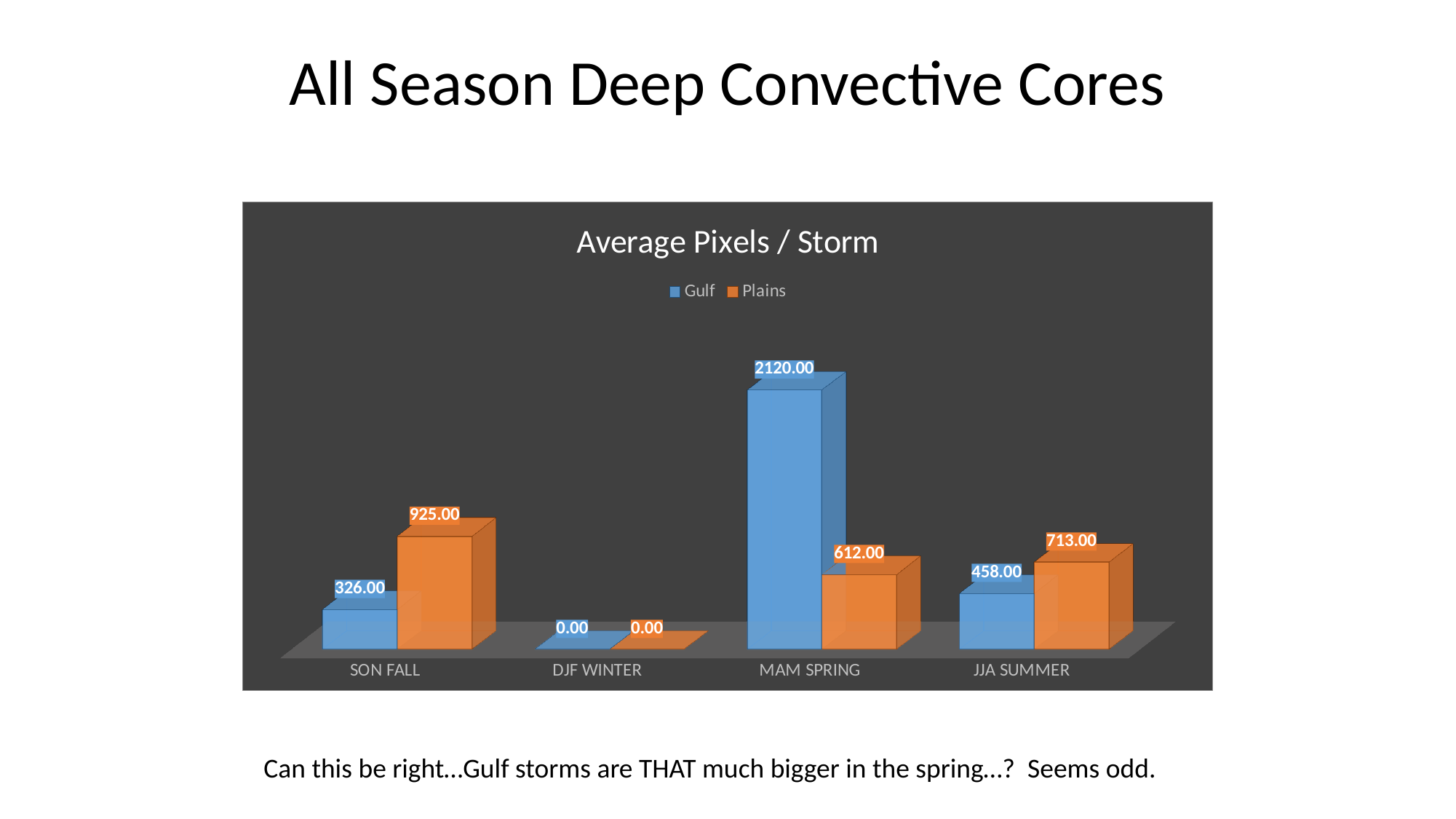

# All Season Deep Convective Cores

[unsupported chart]

Can this be right…Gulf storms are THAT much bigger in the spring…?  Seems odd.